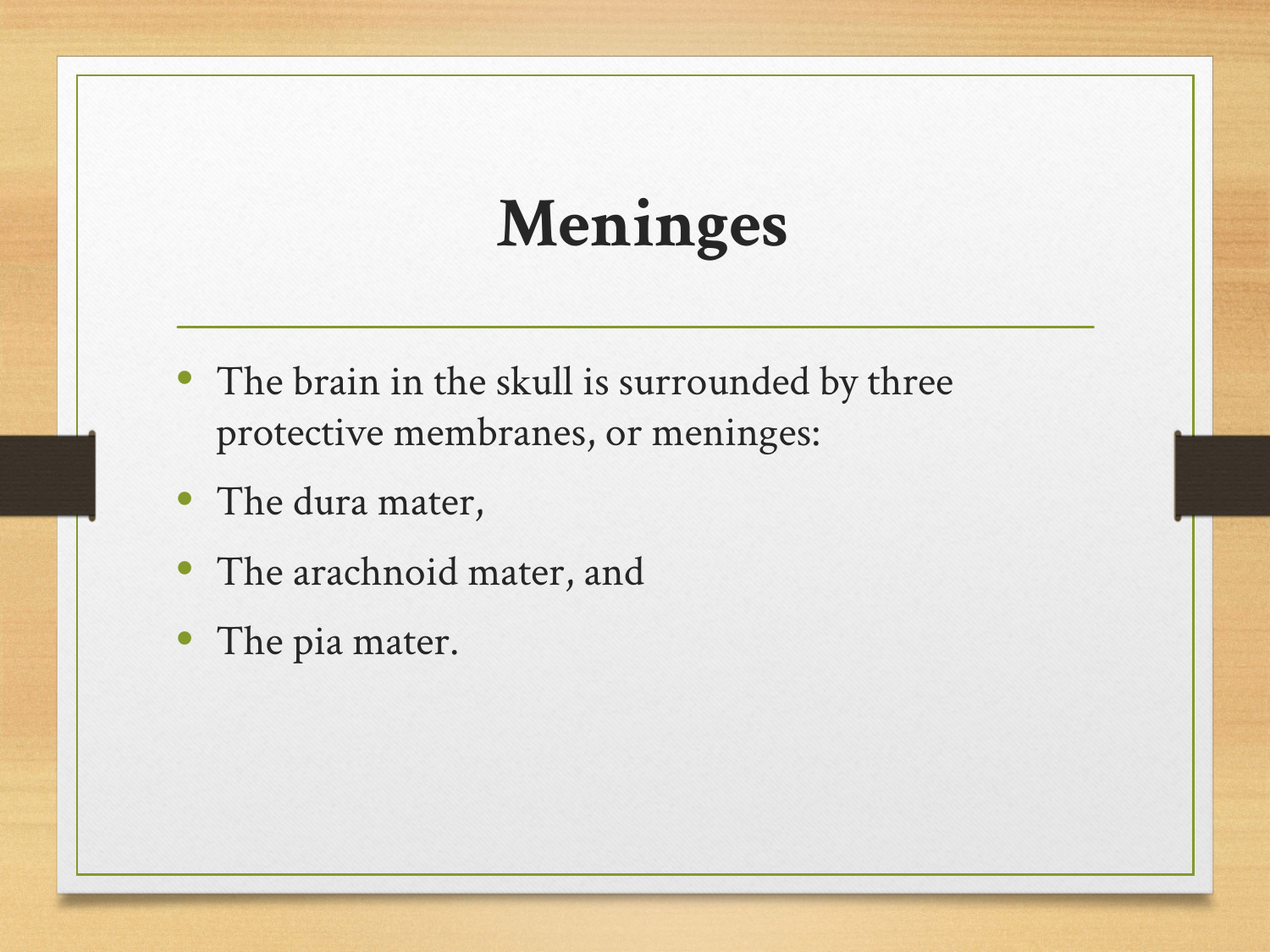

# Meninges
The brain in the skull is surrounded by three protective membranes, or meninges:
The dura mater,
The arachnoid mater, and
The pia mater.